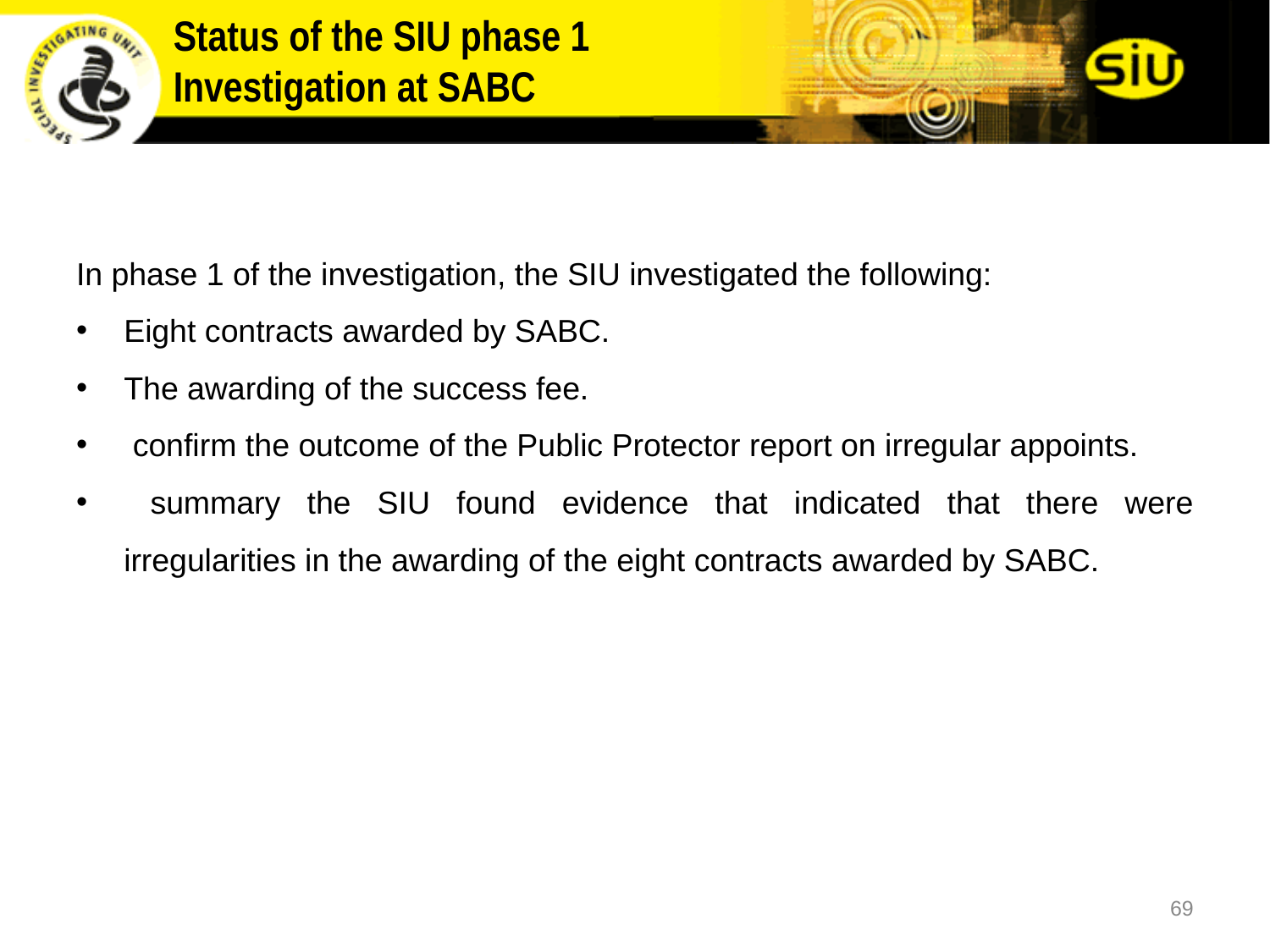

Status of the SIU phase 1
Investigation at SABC

In phase 1 of the investigation, the SIU investigated the following:
Eight contracts awarded by SABC.
The awarding of the success fee.
 confirm the outcome of the Public Protector report on irregular appoints.
 summary the SIU found evidence that indicated that there were irregularities in the awarding of the eight contracts awarded by SABC.

69